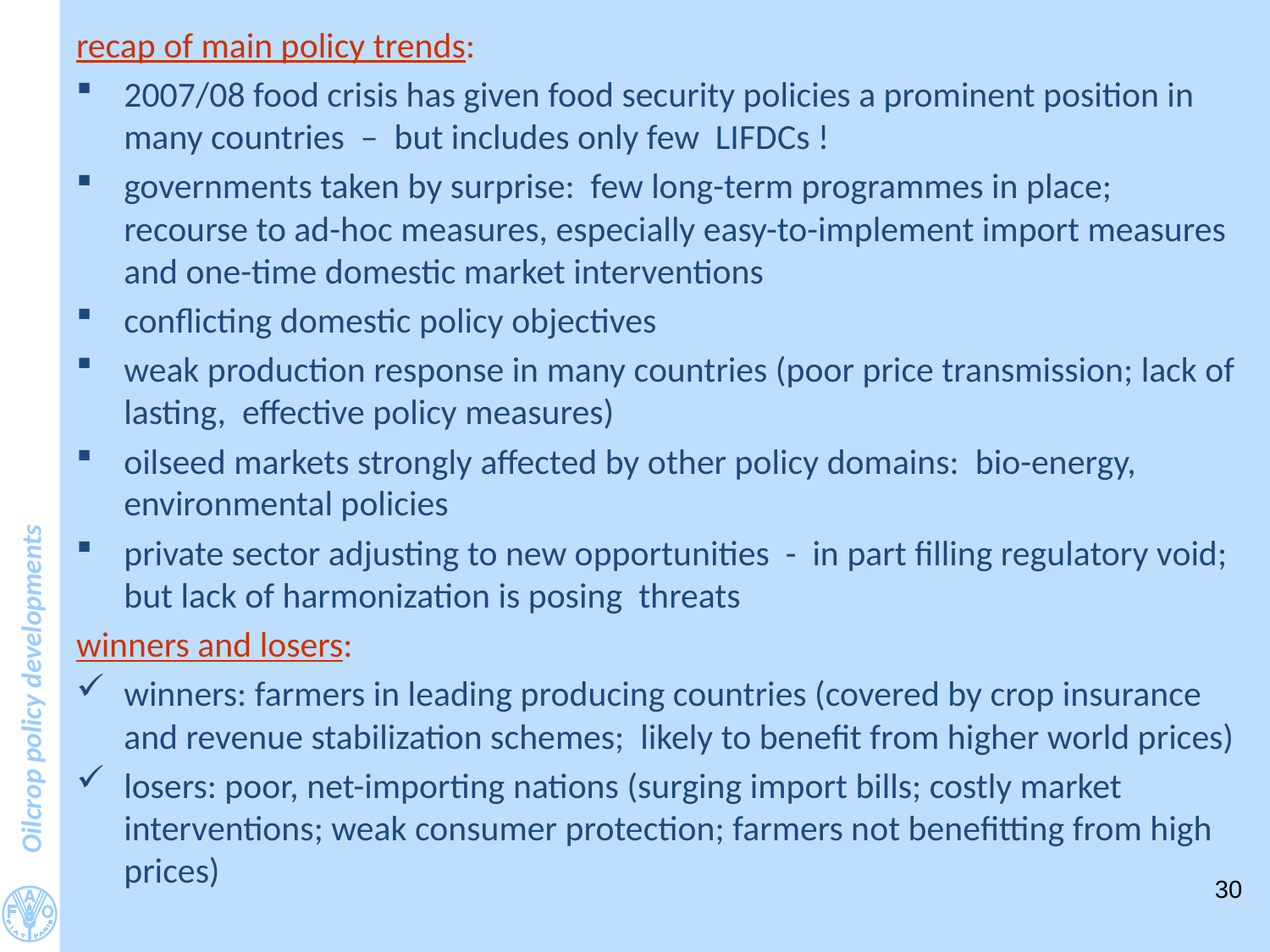

#
recap of main policy trends:
2007/08 food crisis has given food security policies a prominent position in many countries  –  but includes only few  LIFDCs !
governments taken by surprise:  few long-term programmes in place; recourse to ad-hoc measures, especially easy-to-implement import measures and one-time domestic market interventions
conflicting domestic policy objectives
weak production response in many countries (poor price transmission; lack of lasting,  effective policy measures)
oilseed markets strongly affected by other policy domains:  bio-energy, environmental policies
private sector adjusting to new opportunities  -  in part filling regulatory void; but lack of harmonization is posing  threats
winners and losers:
winners: farmers in leading producing countries (covered by crop insurance and revenue stabilization schemes;  likely to benefit from higher world prices)
losers: poor, net-importing nations (surging import bills; costly market interventions; weak consumer protection; farmers not benefitting from high prices)

30